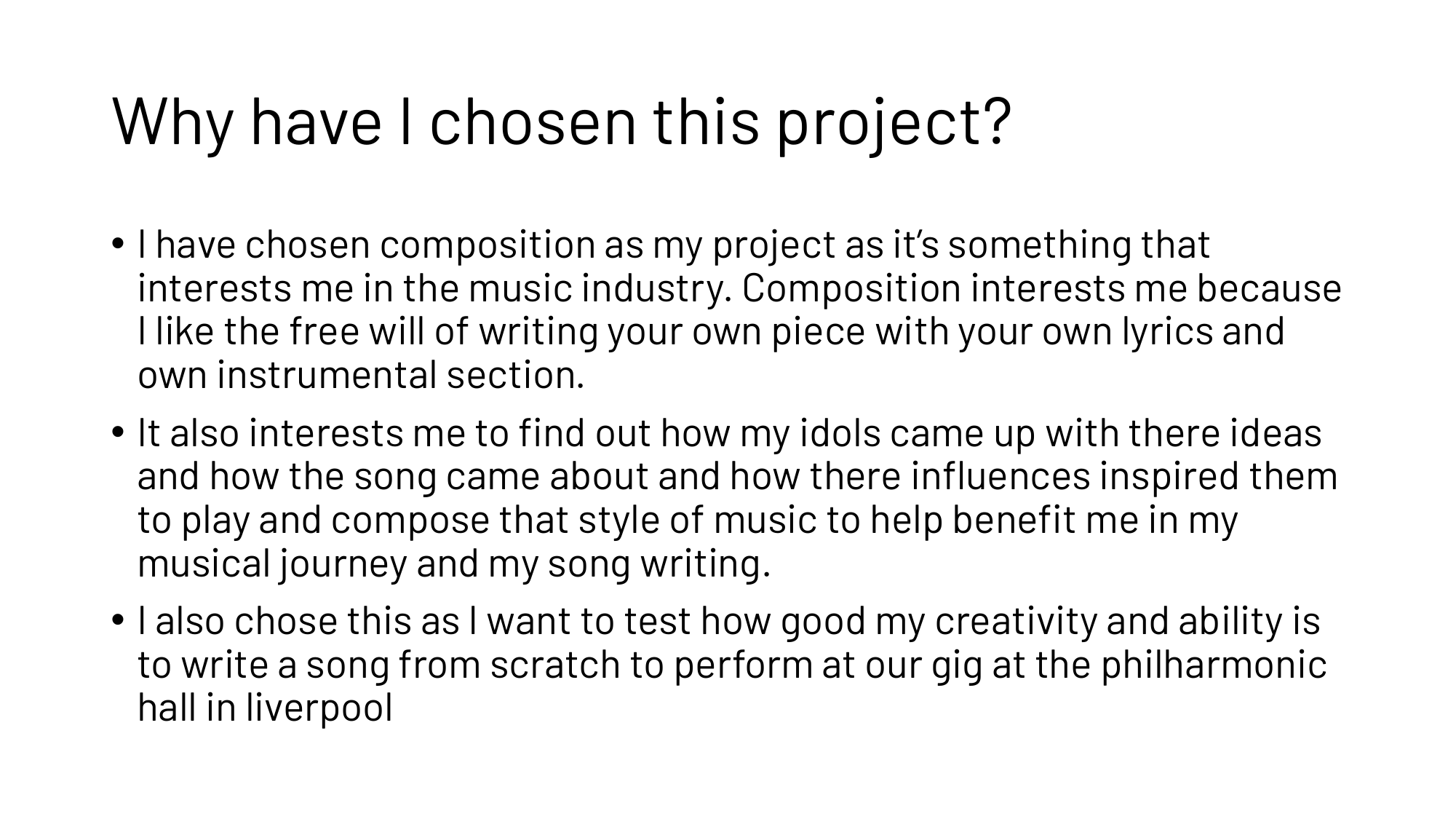

# Why have I chosen this project?
I have chosen composition as my project as it’s something that interests me in the music industry. Composition interests me because I like the free will of writing your own piece with your own lyrics and own instrumental section.
It also interests me to find out how my idols came up with there ideas and how the song came about and how there influences inspired them to play and compose that style of music to help benefit me in my musical journey and my song writing.
I also chose this as I want to test how good my creativity and ability is to write a song from scratch to perform at our gig at the philharmonic hall in liverpool